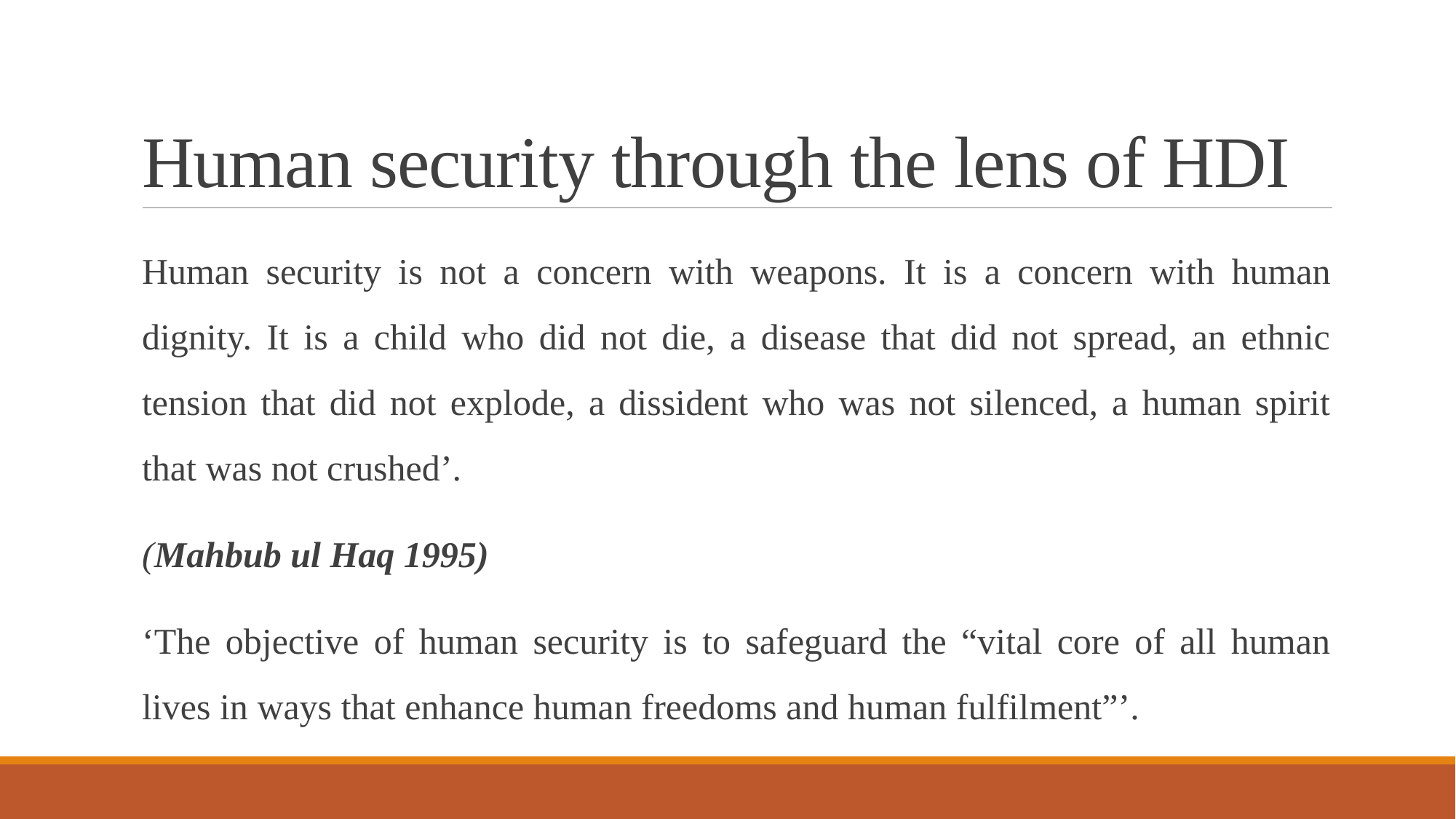

# Human security through the lens of HDI
Human security is not a concern with weapons. It is a concern with human dignity. It is a child who did not die, a disease that did not spread, an ethnic tension that did not explode, a dissident who was not silenced, a human spirit that was not crushed’.
(Mahbub ul Haq 1995)
‘The objective of human security is to safeguard the “vital core of all human lives in ways that enhance human freedoms and human fulfilment”’.